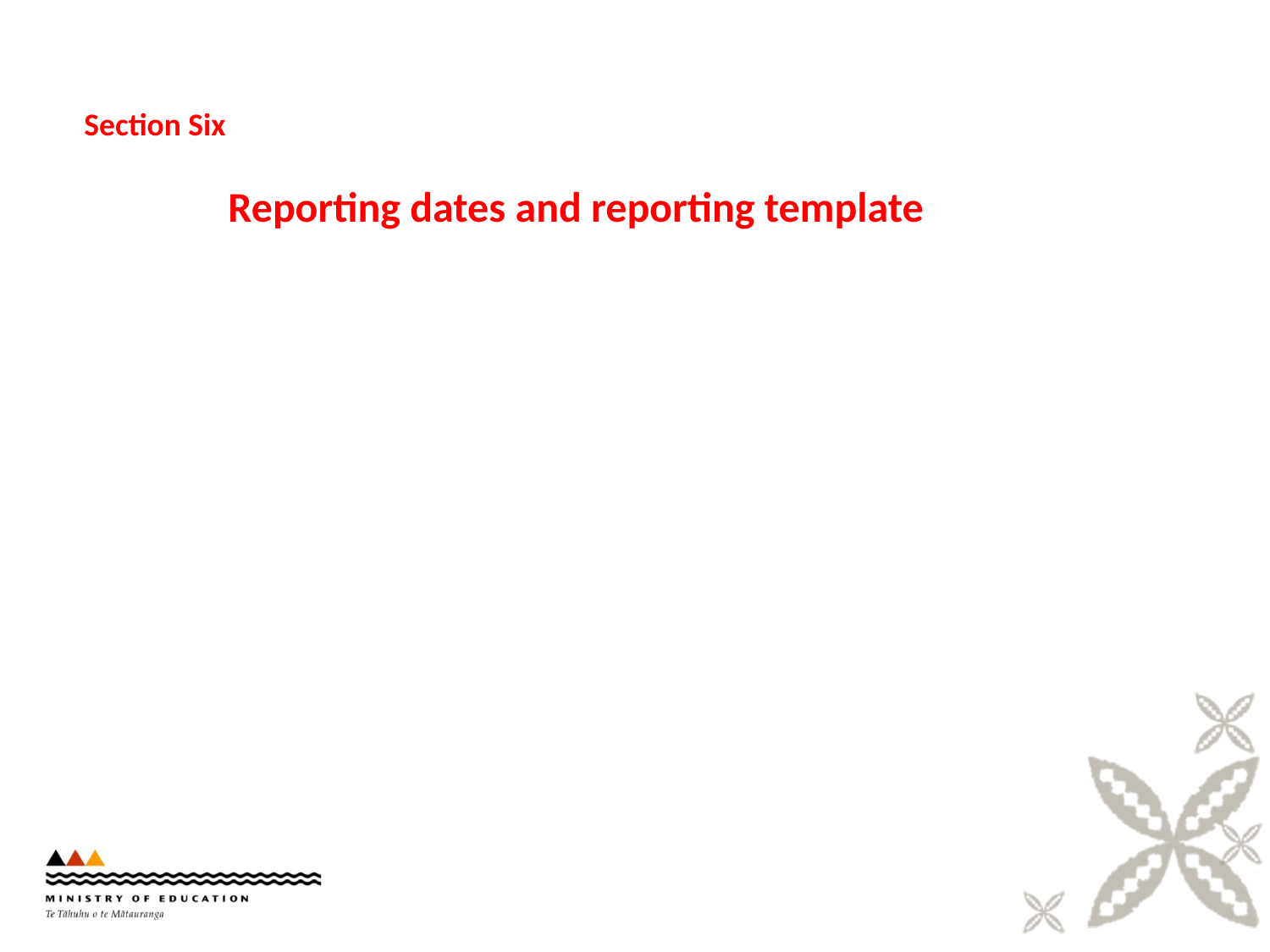

Section Six

                    Reporting dates and reporting template
#